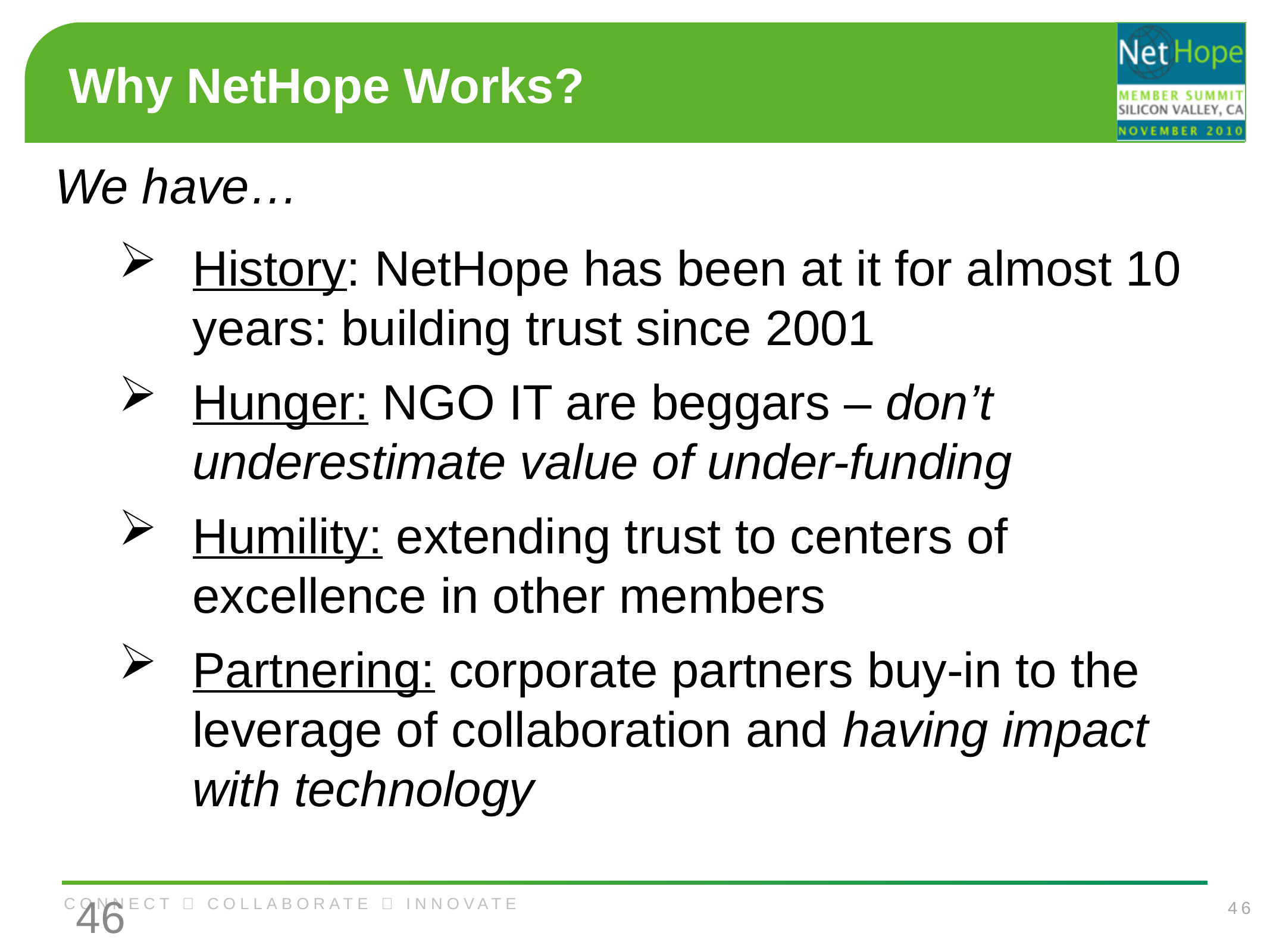

# Why NetHope Works?
We have…
History: NetHope has been at it for almost 10 years: building trust since 2001
Hunger: NGO IT are beggars – don’t underestimate value of under-funding
Humility: extending trust to centers of excellence in other members
Partnering: corporate partners buy-in to the leverage of collaboration and having impact with technology
46